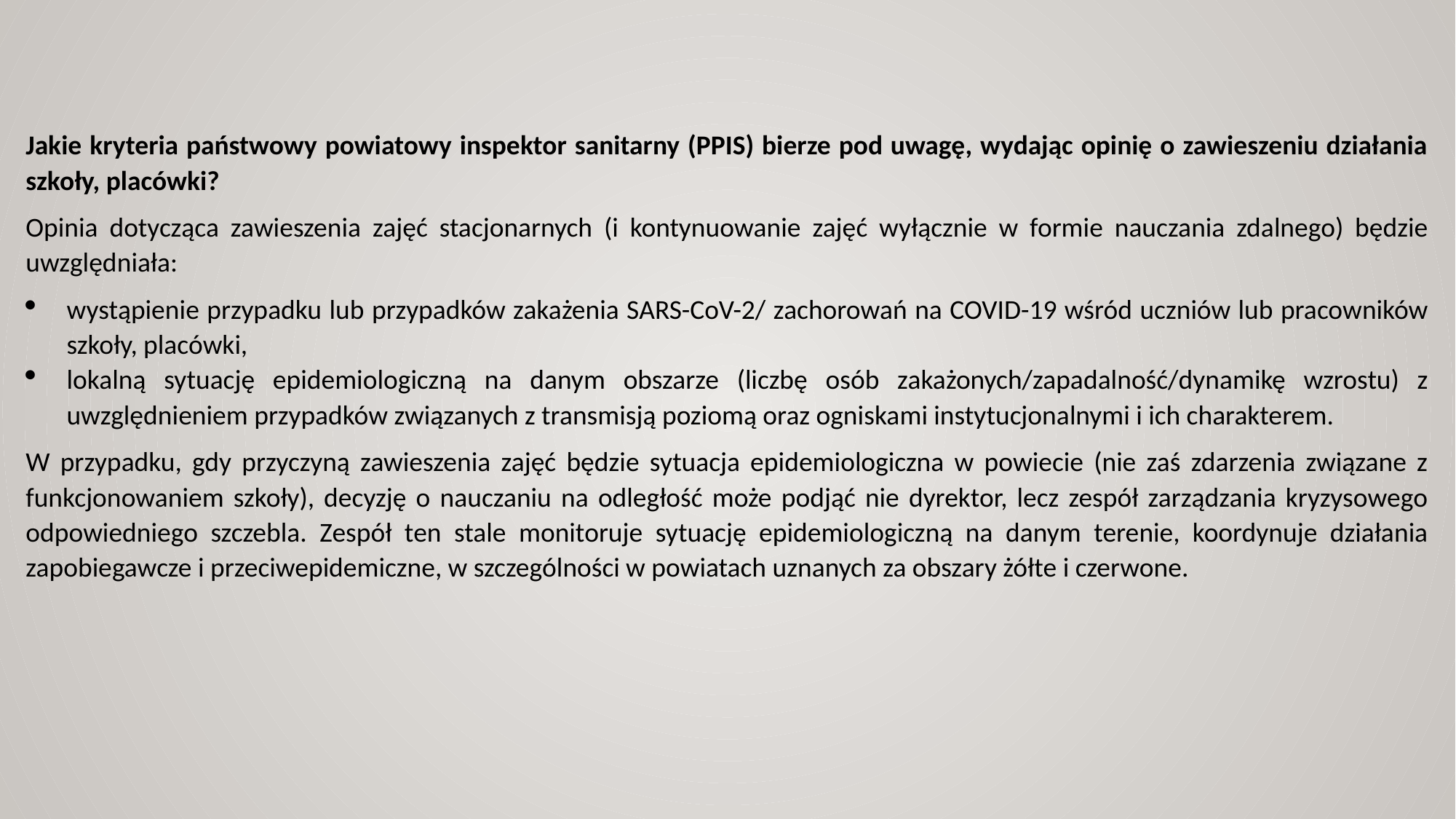

Jakie kryteria państwowy powiatowy inspektor sanitarny (PPIS) bierze pod uwagę, wydając opinię o zawieszeniu działania szkoły, placówki?
Opinia dotycząca zawieszenia zajęć stacjonarnych (i kontynuowanie zajęć wyłącznie w formie nauczania zdalnego) będzie uwzględniała:
wystąpienie przypadku lub przypadków zakażenia SARS-CoV-2/ zachorowań na COVID-19 wśród uczniów lub pracowników szkoły, placówki,
lokalną sytuację epidemiologiczną na danym obszarze (liczbę osób zakażonych/zapadalność/dynamikę wzrostu) z uwzględnieniem przypadków związanych z transmisją poziomą oraz ogniskami instytucjonalnymi i ich charakterem.
W przypadku, gdy przyczyną zawieszenia zajęć będzie sytuacja epidemiologiczna w powiecie (nie zaś zdarzenia związane z funkcjonowaniem szkoły), decyzję o nauczaniu na odległość może podjąć nie dyrektor, lecz zespół zarządzania kryzysowego odpowiedniego szczebla. Zespół ten stale monitoruje sytuację epidemiologiczną na danym terenie, koordynuje działania zapobiegawcze i przeciwepidemiczne, w szczególności w powiatach uznanych za obszary żółte i czerwone.